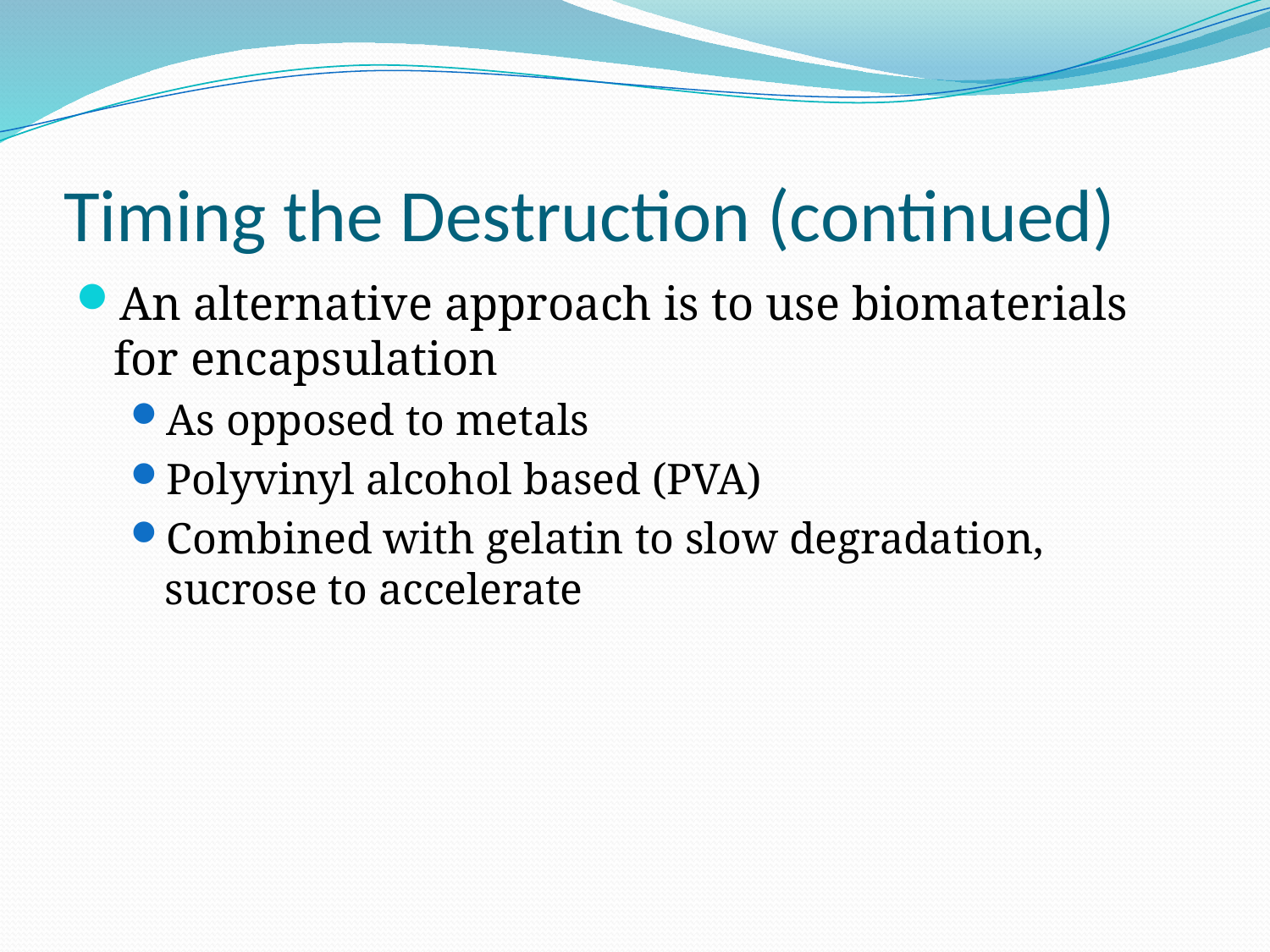

# Timing the Destruction (continued)
An alternative approach is to use biomaterials for encapsulation
As opposed to metals
Polyvinyl alcohol based (PVA)
Combined with gelatin to slow degradation, sucrose to accelerate